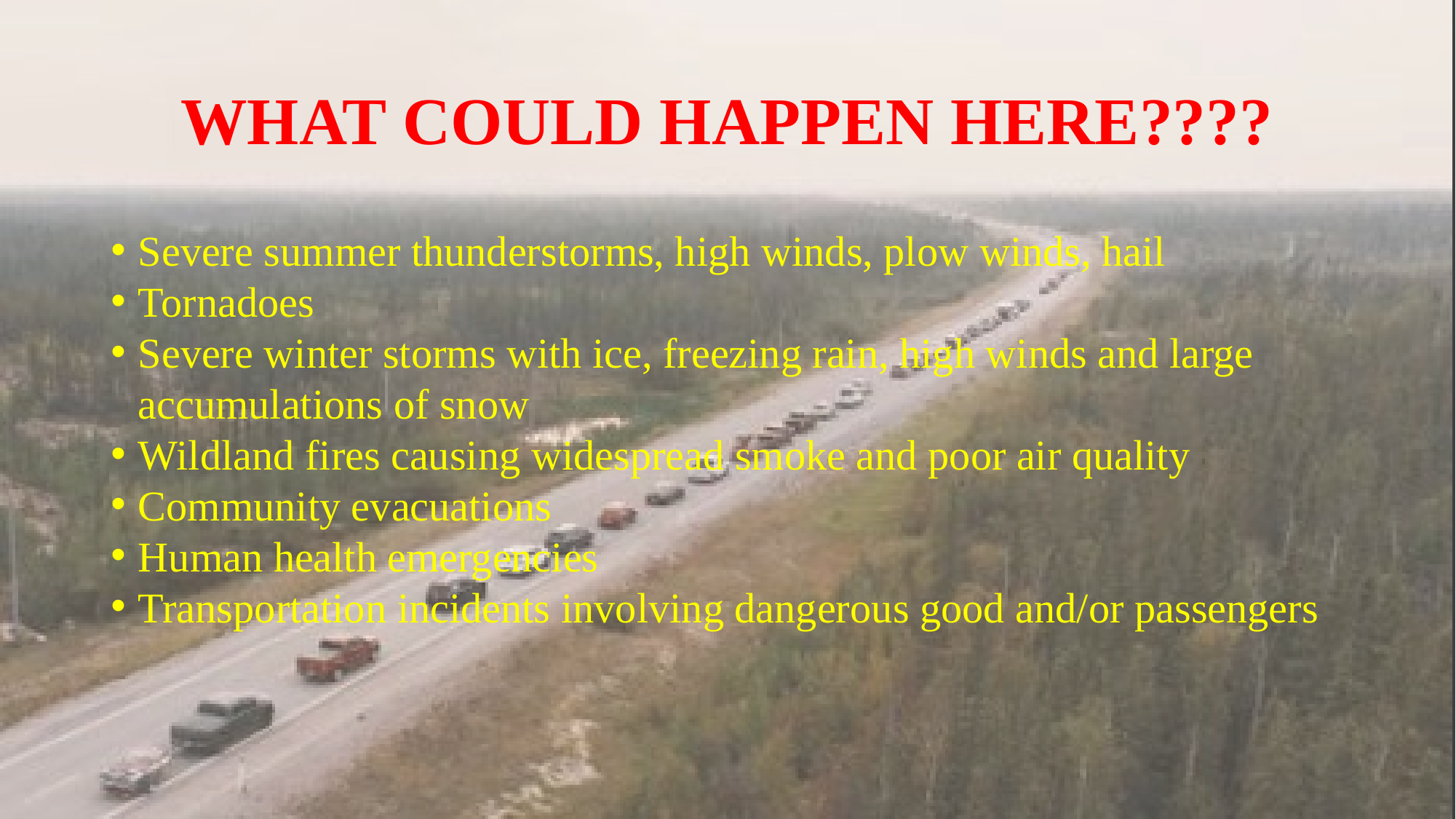

# WHAT COULD HAPPEN HERE????
Severe summer thunderstorms, high winds, plow winds, hail
Tornadoes
Severe winter storms with ice, freezing rain, high winds and large accumulations of snow
Wildland fires causing widespread smoke and poor air quality
Community evacuations
Human health emergencies
Transportation incidents involving dangerous good and/or passengers